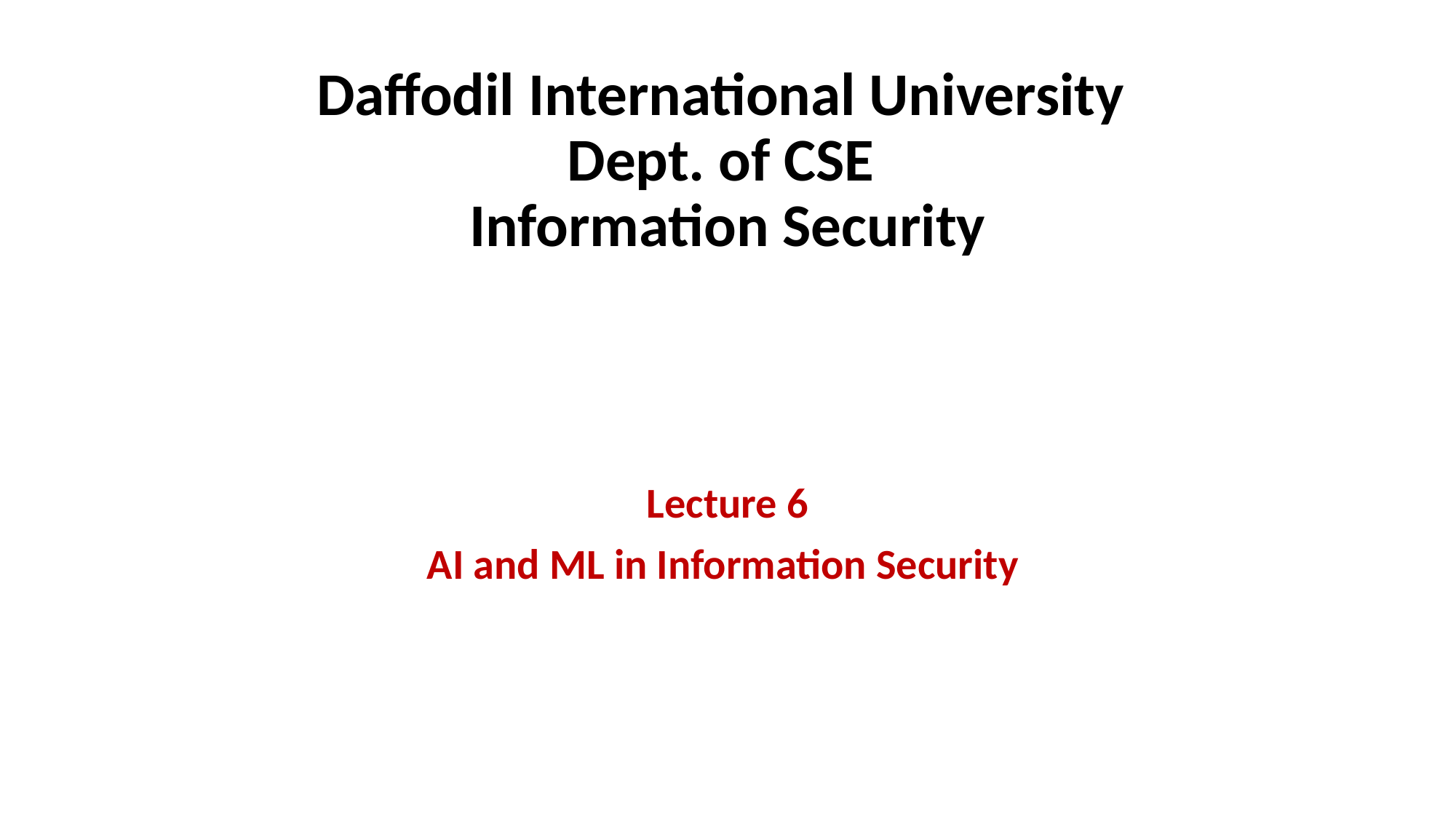

# Daffodil International University Dept. of CSE Information Security

Lecture 6
AI and ML in Information Security